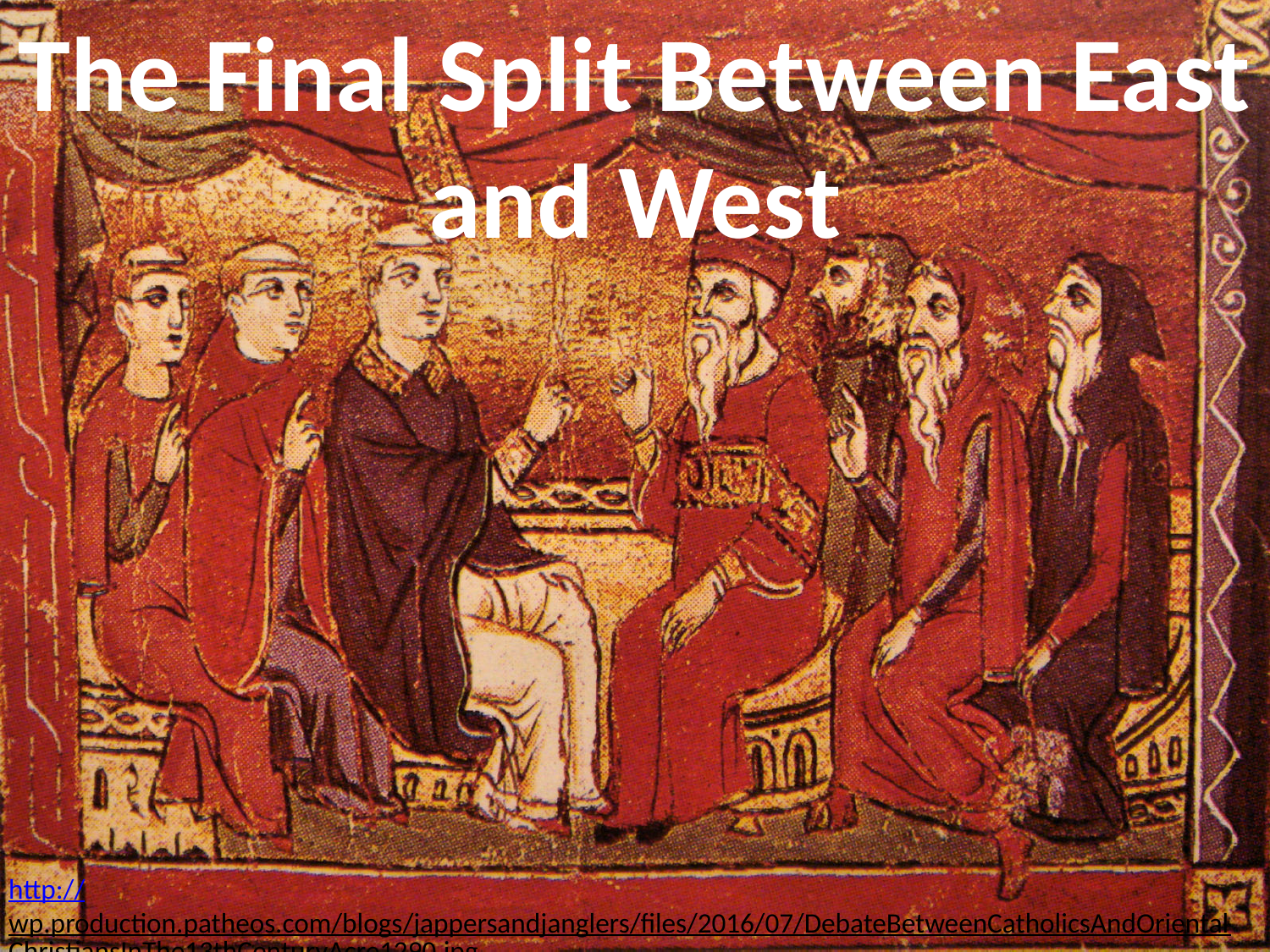

# The Final Split Between East and West
http://wp.production.patheos.com/blogs/jappersandjanglers/files/2016/07/DebateBetweenCatholicsAndOrientalChristiansInThe13thCenturyAcre1290.jpg